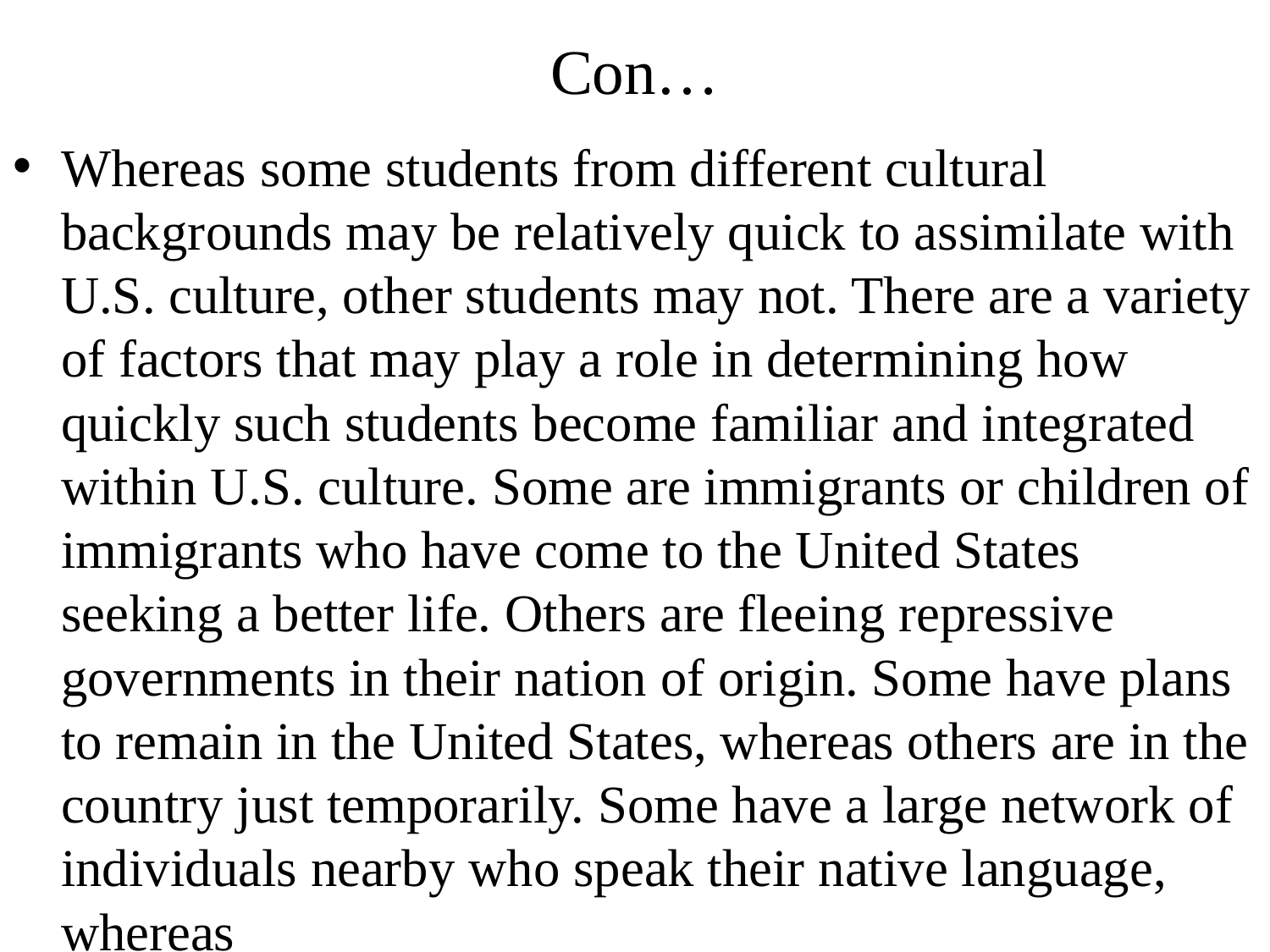

# Con…
Whereas some students from different cultural backgrounds may be relatively quick to assimilate with U.S. culture, other students may not. There are a variety of factors that may play a role in determining how quickly such students become familiar and integrated within U.S. culture. Some are immigrants or children of immigrants who have come to the United States seeking a better life. Others are fleeing repressive governments in their nation of origin. Some have plans to remain in the United States, whereas others are in the country just temporarily. Some have a large network of individuals nearby who speak their native language, whereas